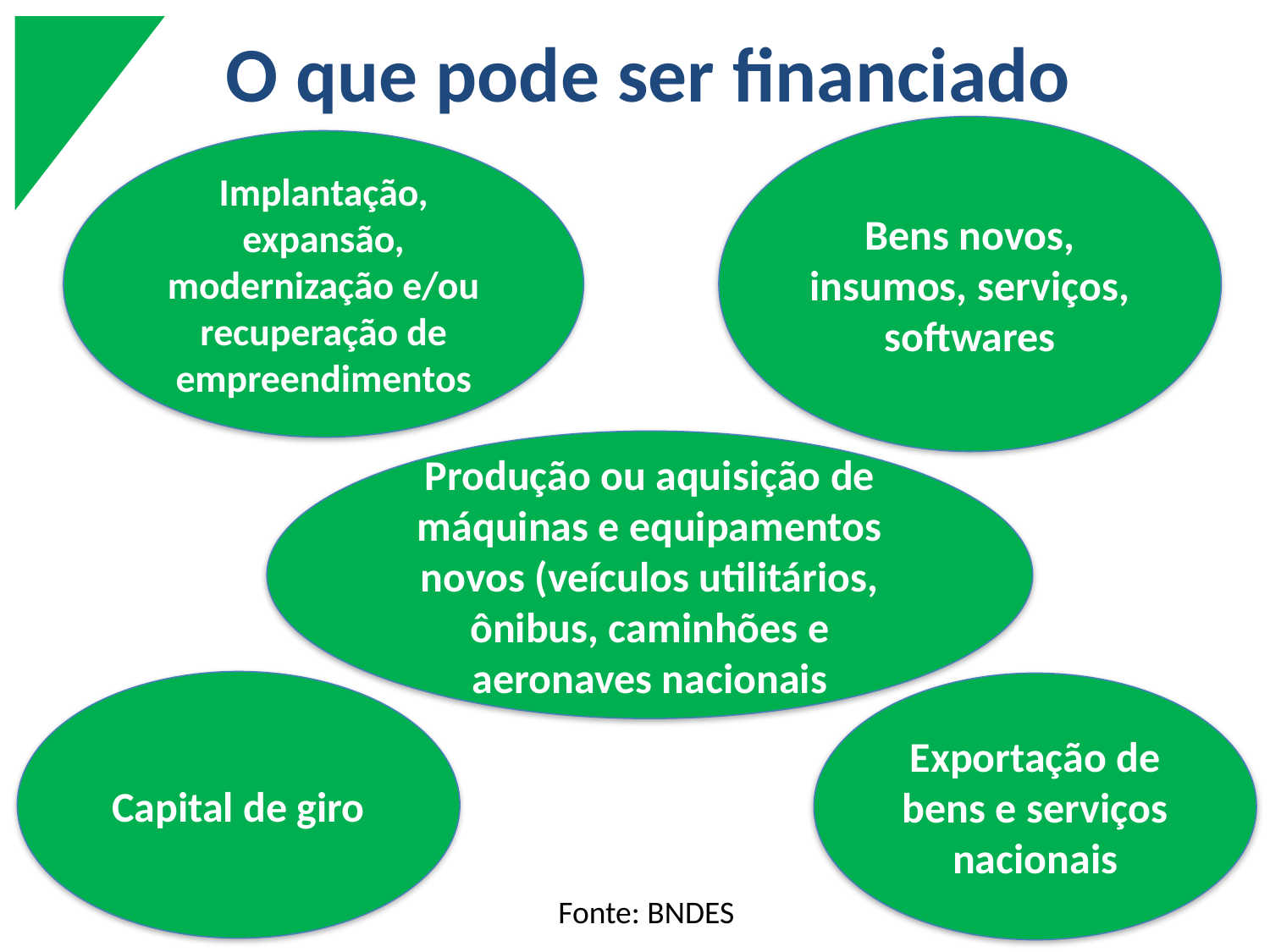

# O que pode ser financiado
Bens novos, insumos, serviços, softwares
Implantação, expansão, modernização e/ou recuperação de empreendimentos
Produção ou aquisição de máquinas e equipamentos novos (veículos utilitários, ônibus, caminhões e aeronaves nacionais
Capital de giro
Exportação de bens e serviços nacionais
Fonte: BNDES